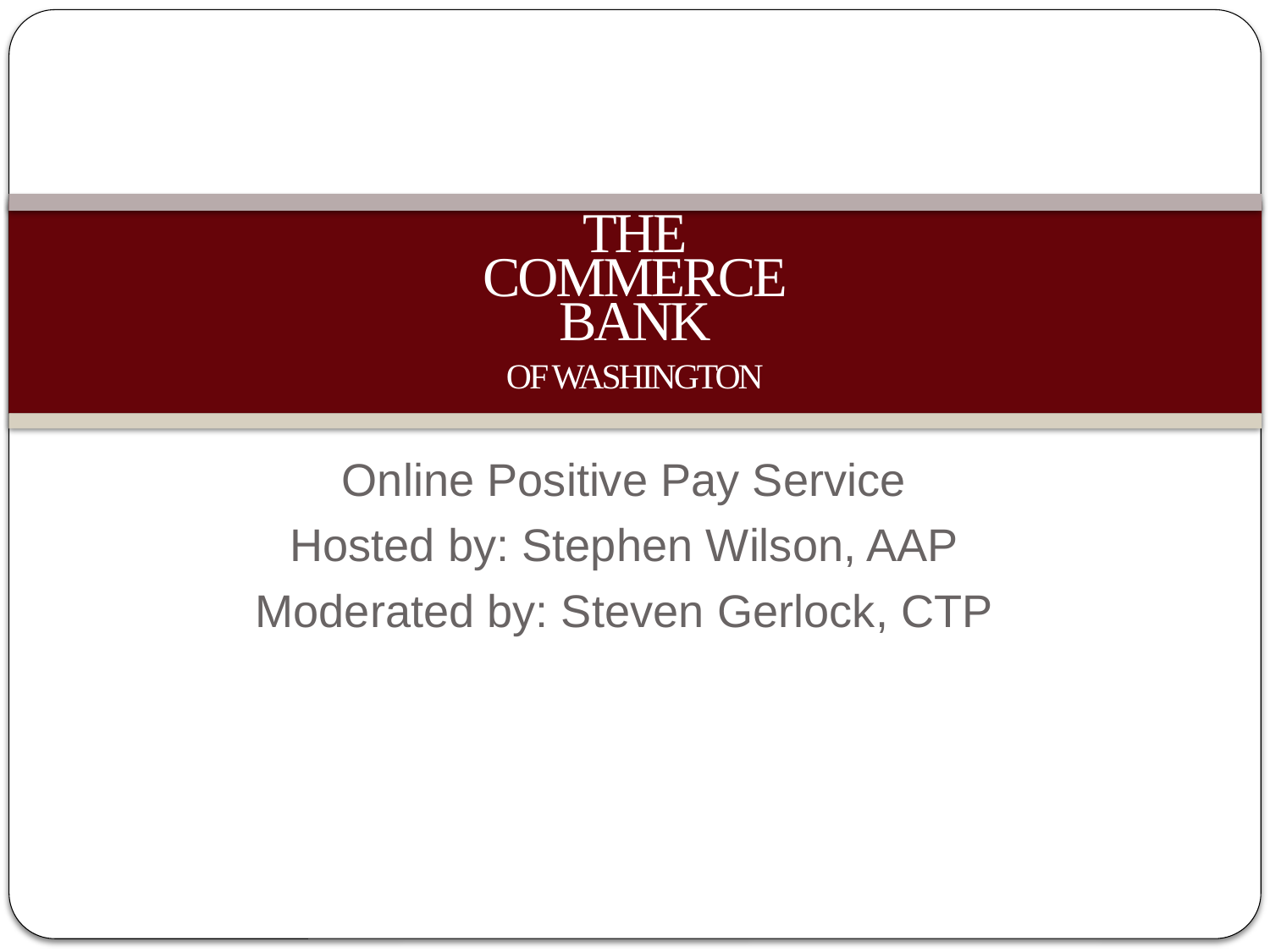

# THE COMMERCE BANK OF WASHINGTON
Online Positive Pay Service
Hosted by: Stephen Wilson, AAP
Moderated by: Steven Gerlock, CTP